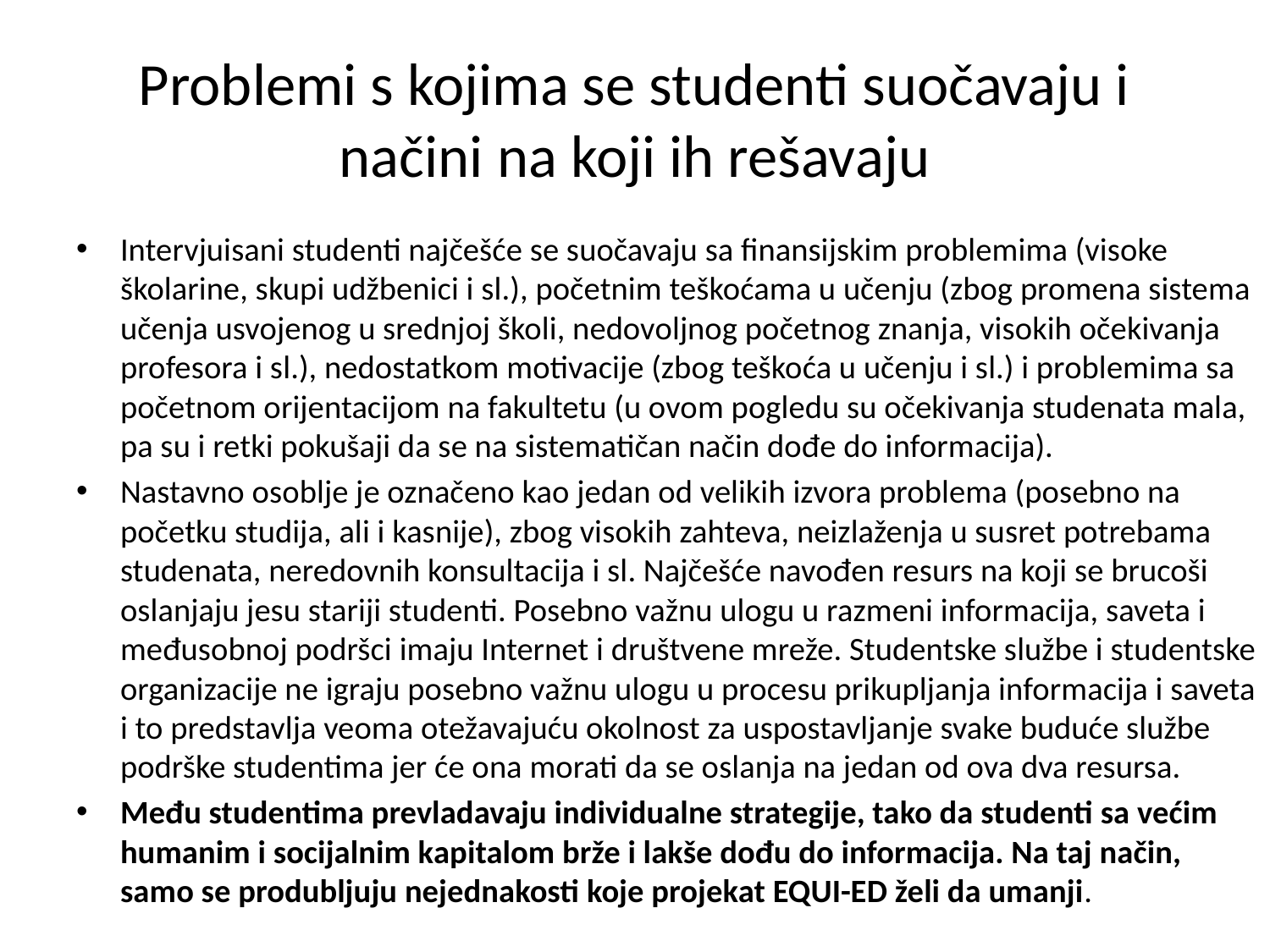

# Problemi s kojima se studenti suočavaju i načini na koji ih rešavaju
Intervjuisani studenti najčešće se suočavaju sa finansijskim problemima (visoke školarine, skupi udžbenici i sl.), početnim teškoćama u učenju (zbog promena sistema učenja usvojenog u srednjoj školi, nedovoljnog početnog znanja, visokih očekivanja profesora i sl.), nedostatkom motivacije (zbog teškoća u učenju i sl.) i problemima sa početnom orijentacijom na fakultetu (u ovom pogledu su očekivanja studenata mala, pa su i retki pokušaji da se na sistematičan način dođe do informacija).
Nastavno osoblje je označeno kao jedan od velikih izvora problema (posebno na početku studija, ali i kasnije), zbog visokih zahteva, neizlaženja u susret potrebama studenata, neredovnih konsultacija i sl. Najčešće navođen resurs na koji se brucoši oslanjaju jesu stariji studenti. Posebno važnu ulogu u razmeni informacija, saveta i međusobnoj podršci imaju Internet i društvene mreže. Studentske službe i studentske organizacije ne igraju posebno važnu ulogu u procesu prikupljanja informacija i saveta i to predstavlja veoma otežavajuću okolnost za uspostavljanje svake buduće službe podrške studentima jer će ona morati da se oslanja na jedan od ova dva resursa.
Među studentima prevladavaju individualne strategije, tako da studenti sa većim humanim i socijalnim kapitalom brže i lakše dođu do informacija. Na taj način, samo se produbljuju nejednakosti koje projekat EQUI-ED želi da umanji.